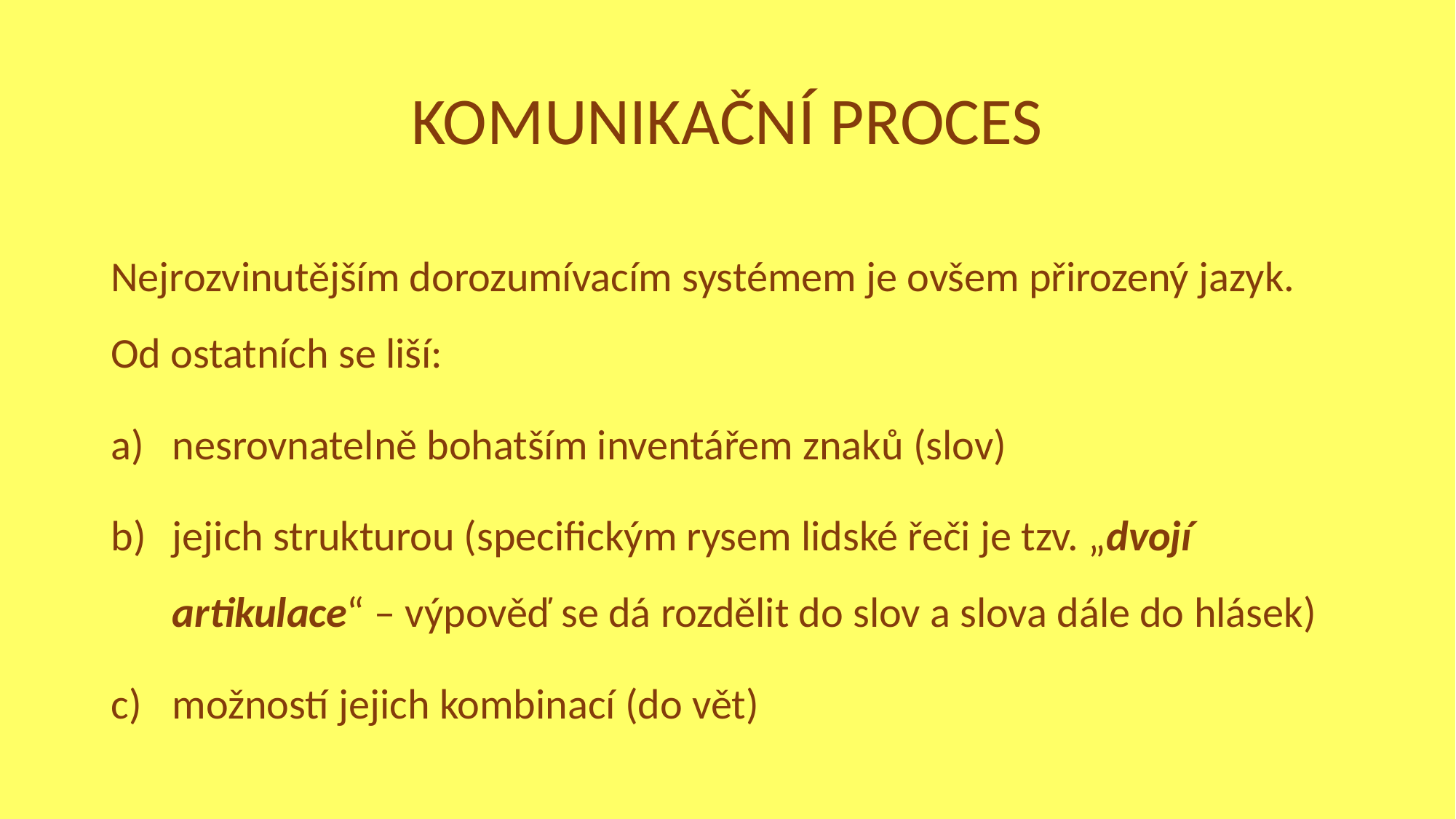

# KOMUNIKAČNÍ PROCES
Nejrozvinutějším dorozumívacím systémem je ovšem přirozený jazyk. Od ostatních se liší:
nesrovnatelně bohatším inventářem znaků (slov)
jejich strukturou (specifickým rysem lidské řeči je tzv. „dvojí artikulace“ – výpověď se dá rozdělit do slov a slova dále do hlásek)
možností jejich kombinací (do vět)